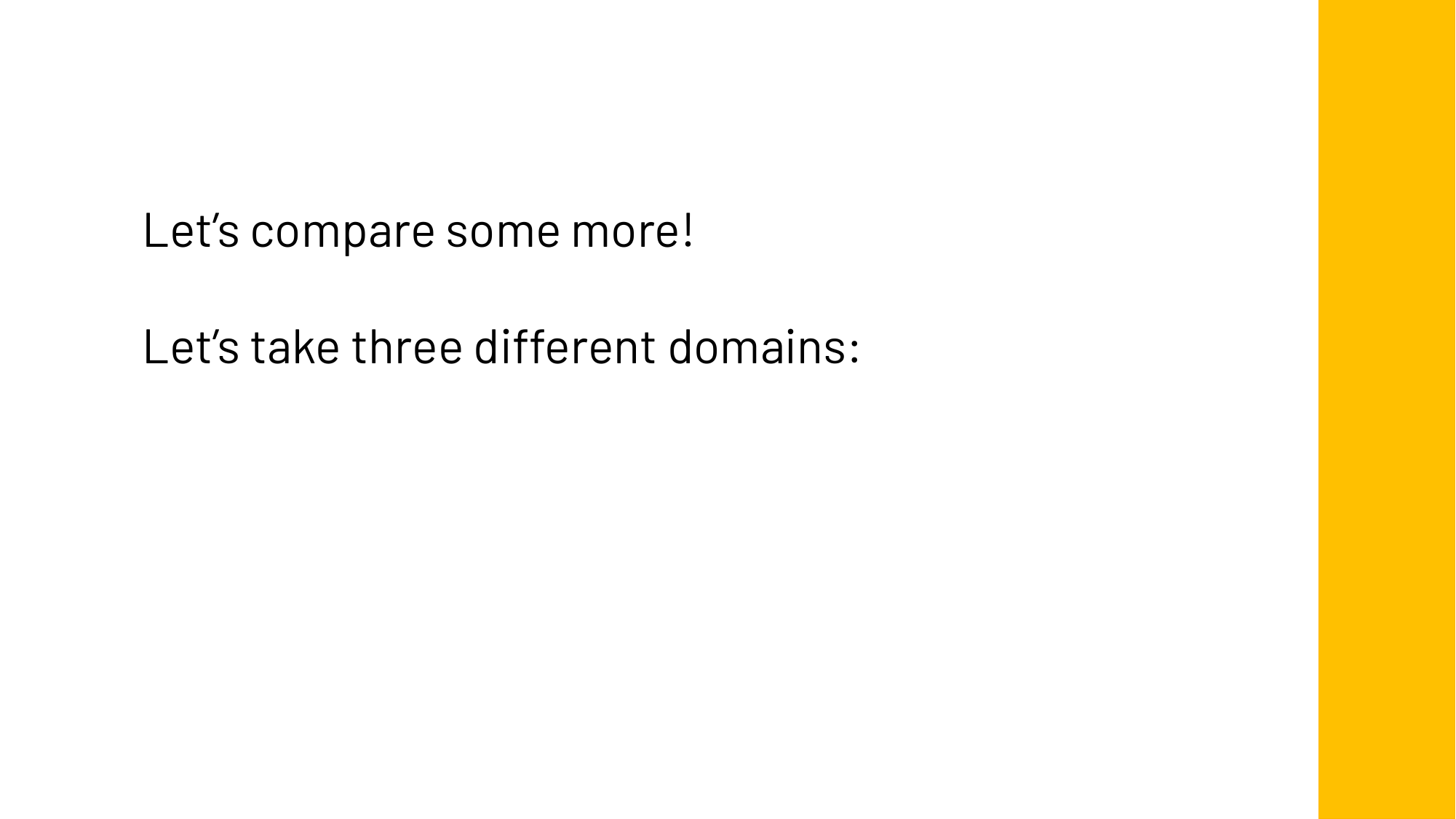

Let’s compare some more!

Let’s take three different domains: